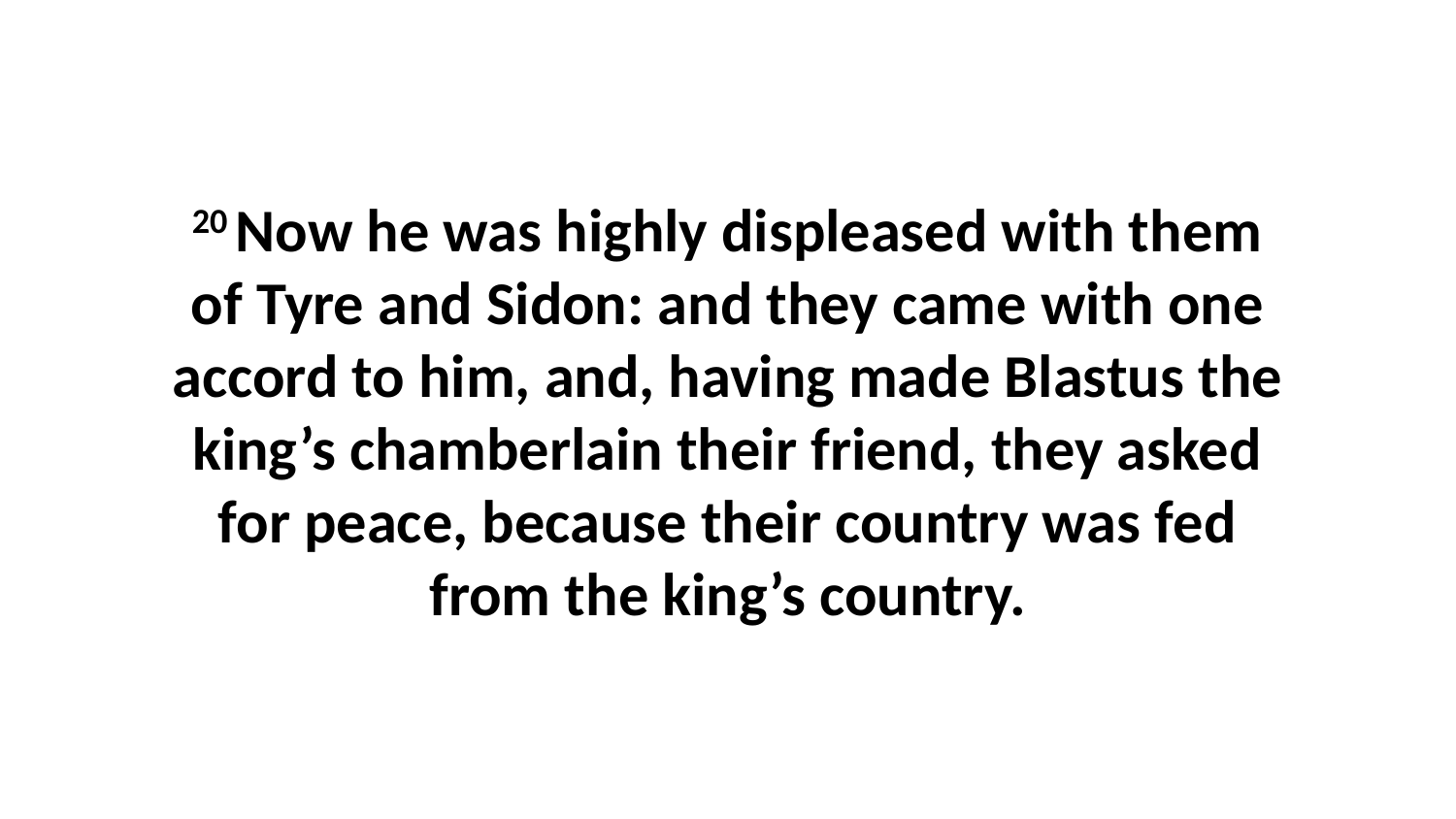

20 Now he was highly displeased with them of Tyre and Sidon: and they came with one accord to him, and, having made Blastus the king’s chamberlain their friend, they asked for peace, because their country was fed from the king’s country.